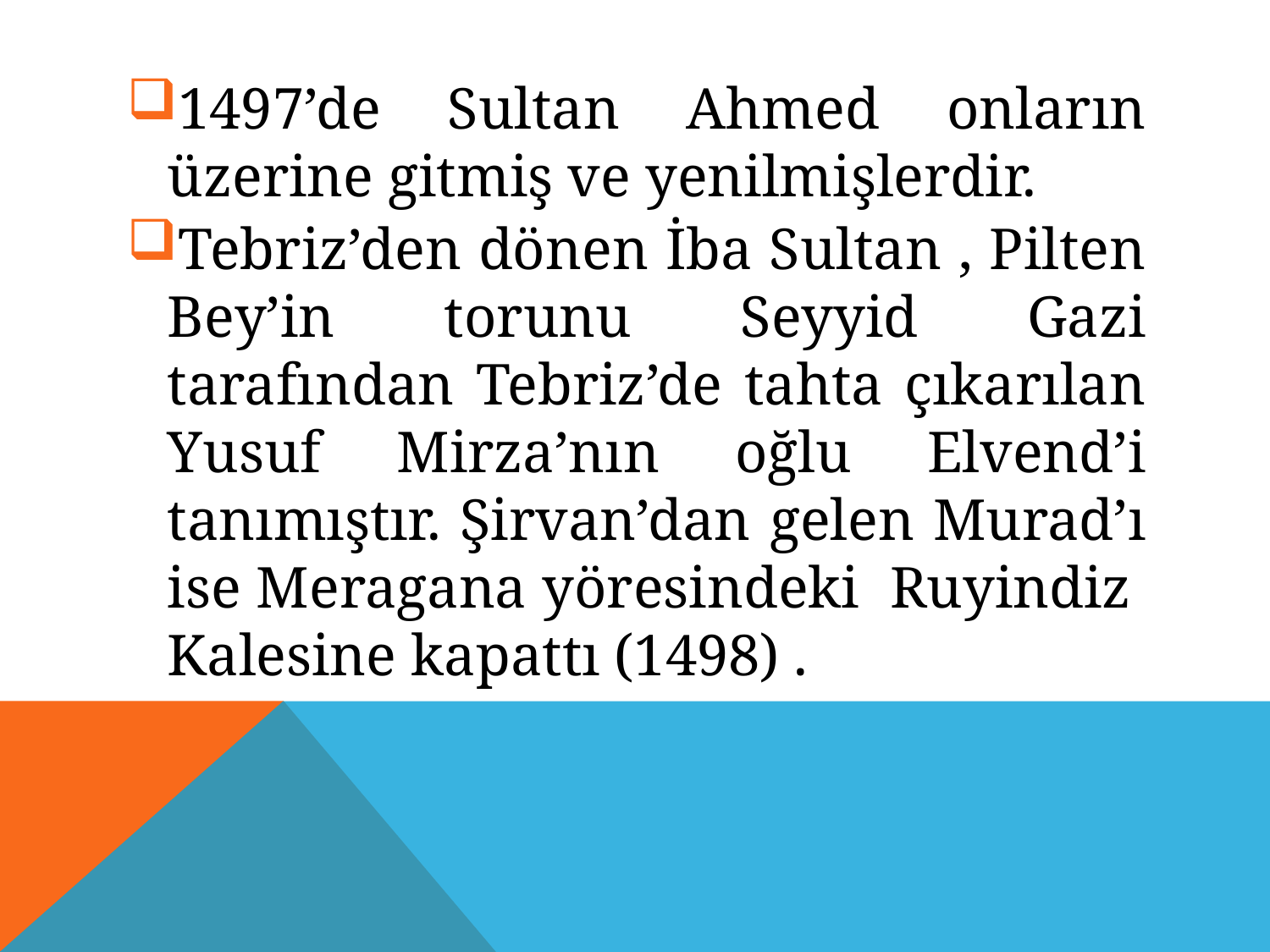

1497’de Sultan Ahmed onların üzerine gitmiş ve yenilmişlerdir.
Tebriz’den dönen İba Sultan , Pilten Bey’in torunu Seyyid Gazi tarafından Tebriz’de tahta çıkarılan Yusuf Mirza’nın oğlu Elvend’i tanımıştır. Şirvan’dan gelen Murad’ı ise Meragana yöresindeki  Ruyindiz  Kalesine kapattı (1498) .